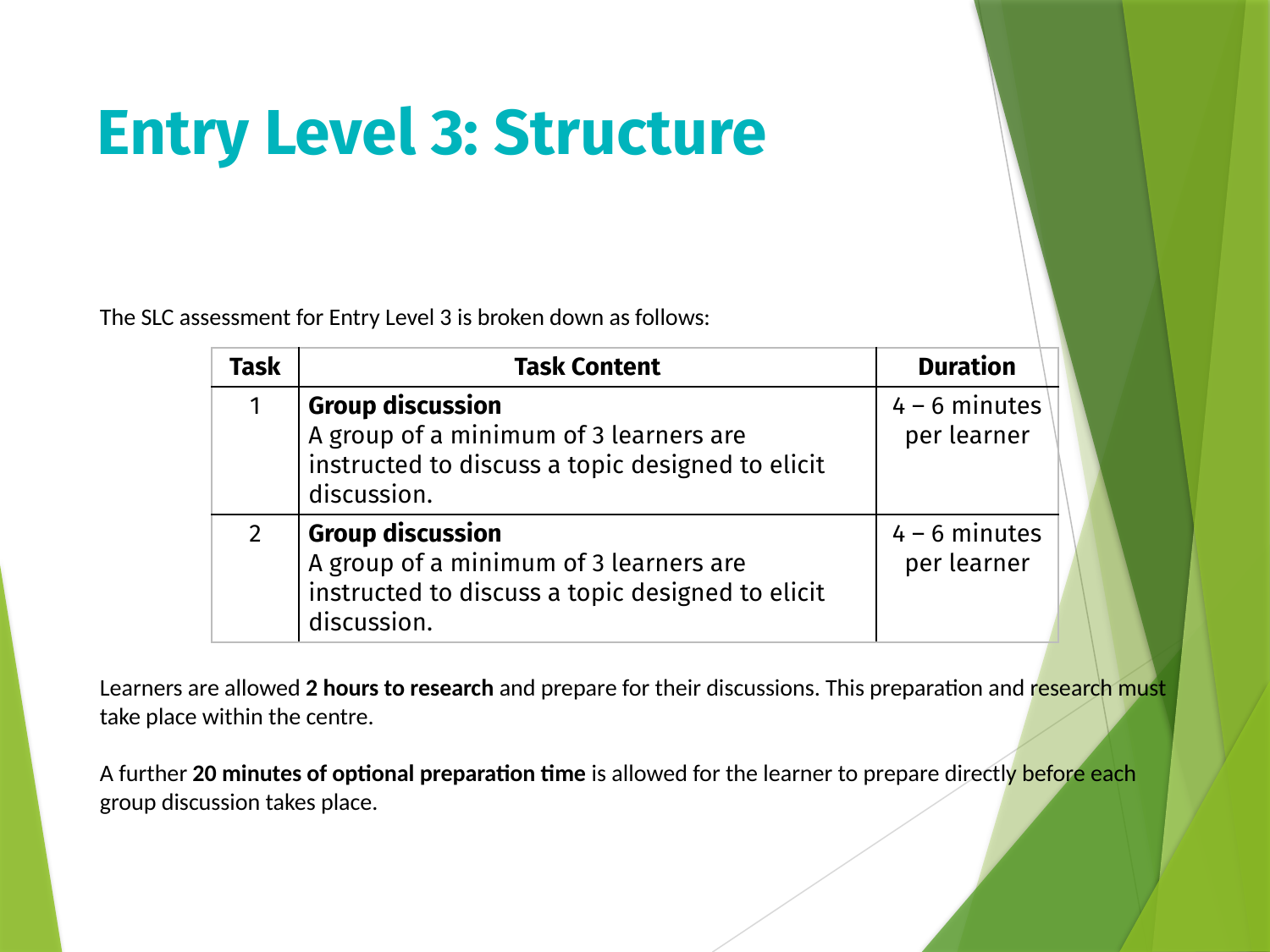

# Entry Level 3: Structure
The SLC assessment for Entry Level 3 is broken down as follows:

Learners are allowed 2 hours to research and prepare for their discussions. This preparation and research must take place within the centre.

A further 20 minutes of optional preparation time is allowed for the learner to prepare directly before each group discussion takes place.
| Task | Task Content | Duration |
| --- | --- | --- |
| 1 | Group discussion A group of a minimum of 3 learners are instructed to discuss a topic designed to elicit discussion. | 4 – 6 minutes per learner |
| 2 | Group discussion A group of a minimum of 3 learners are instructed to discuss a topic designed to elicit discussion. | 4 – 6 minutes per learner |